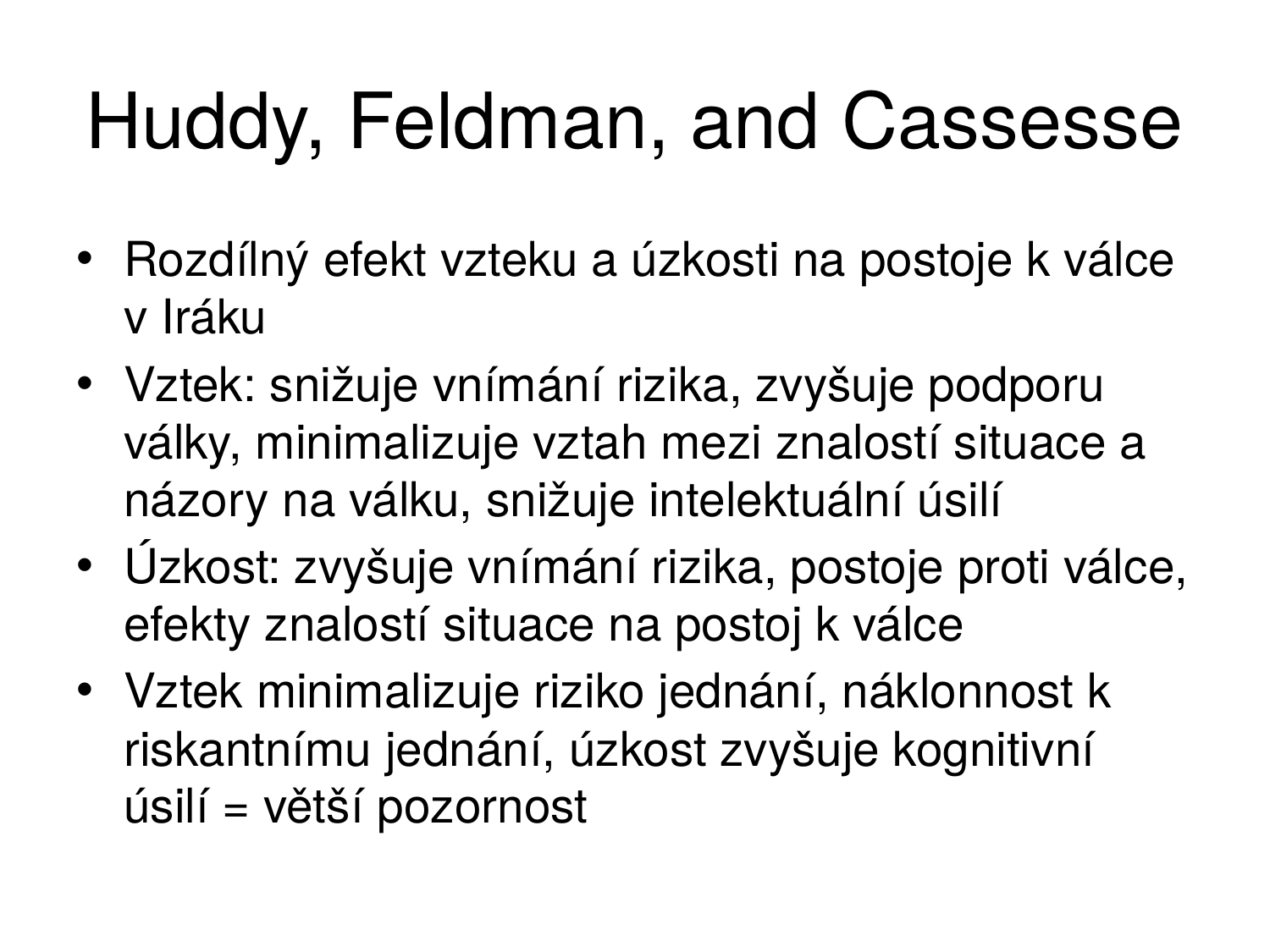

# Huddy, Feldman, and Cassesse
Rozdílný efekt vzteku a úzkosti na postoje k válce v Iráku
Vztek: snižuje vnímání rizika, zvyšuje podporu války, minimalizuje vztah mezi znalostí situace a názory na válku, snižuje intelektuální úsilí
Úzkost: zvyšuje vnímání rizika, postoje proti válce, efekty znalostí situace na postoj k válce
Vztek minimalizuje riziko jednání, náklonnost k riskantnímu jednání, úzkost zvyšuje kognitivní úsilí = větší pozornost